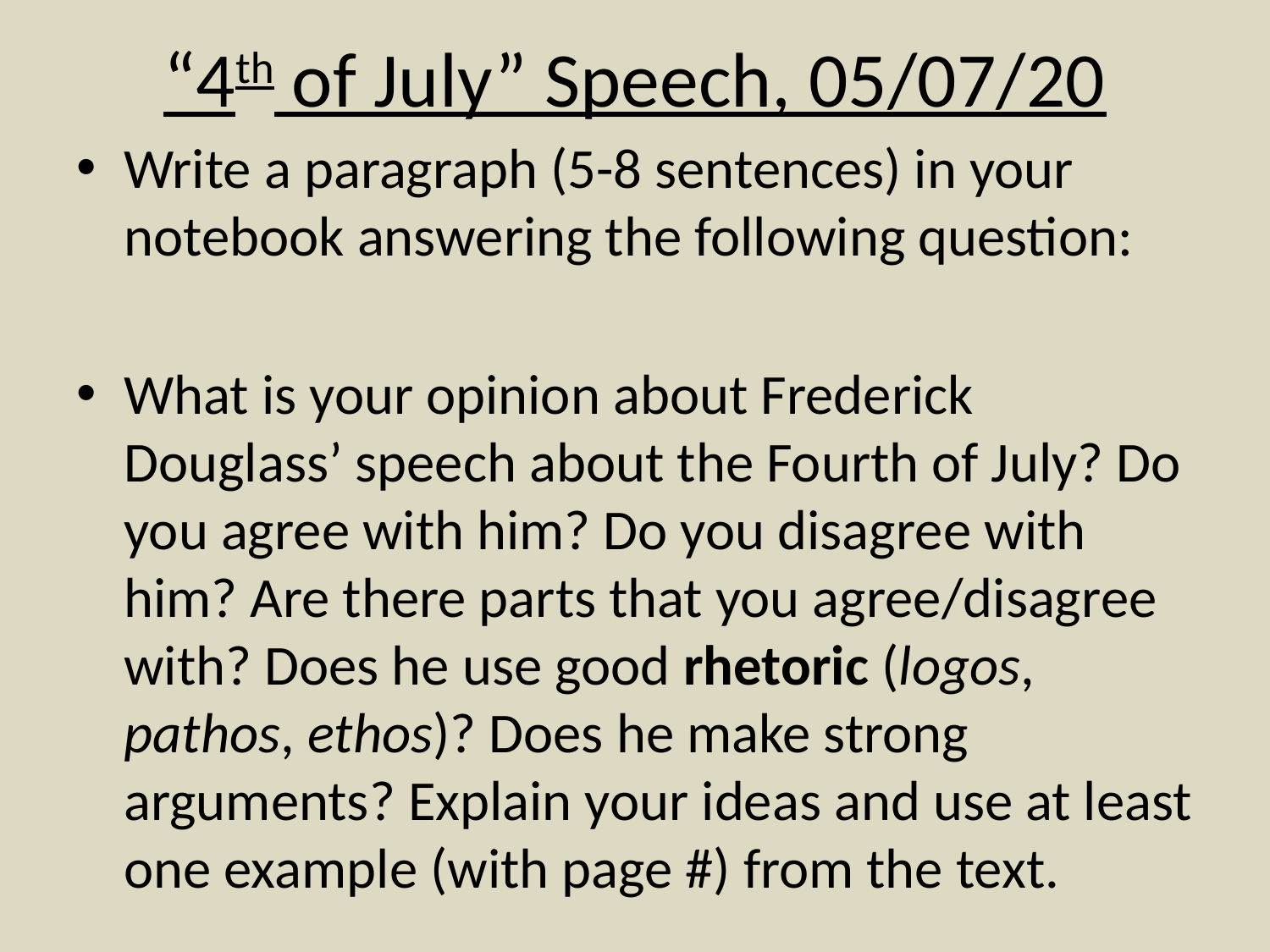

# “4th of July” Speech, 05/07/20
Write a paragraph (5-8 sentences) in your notebook answering the following question:

What is your opinion about Frederick Douglass’ speech about the Fourth of July? Do you agree with him? Do you disagree with him? Are there parts that you agree/disagree with? Does he use good rhetoric (logos, pathos, ethos)? Does he make strong arguments? Explain your ideas and use at least one example (with page #) from the text.